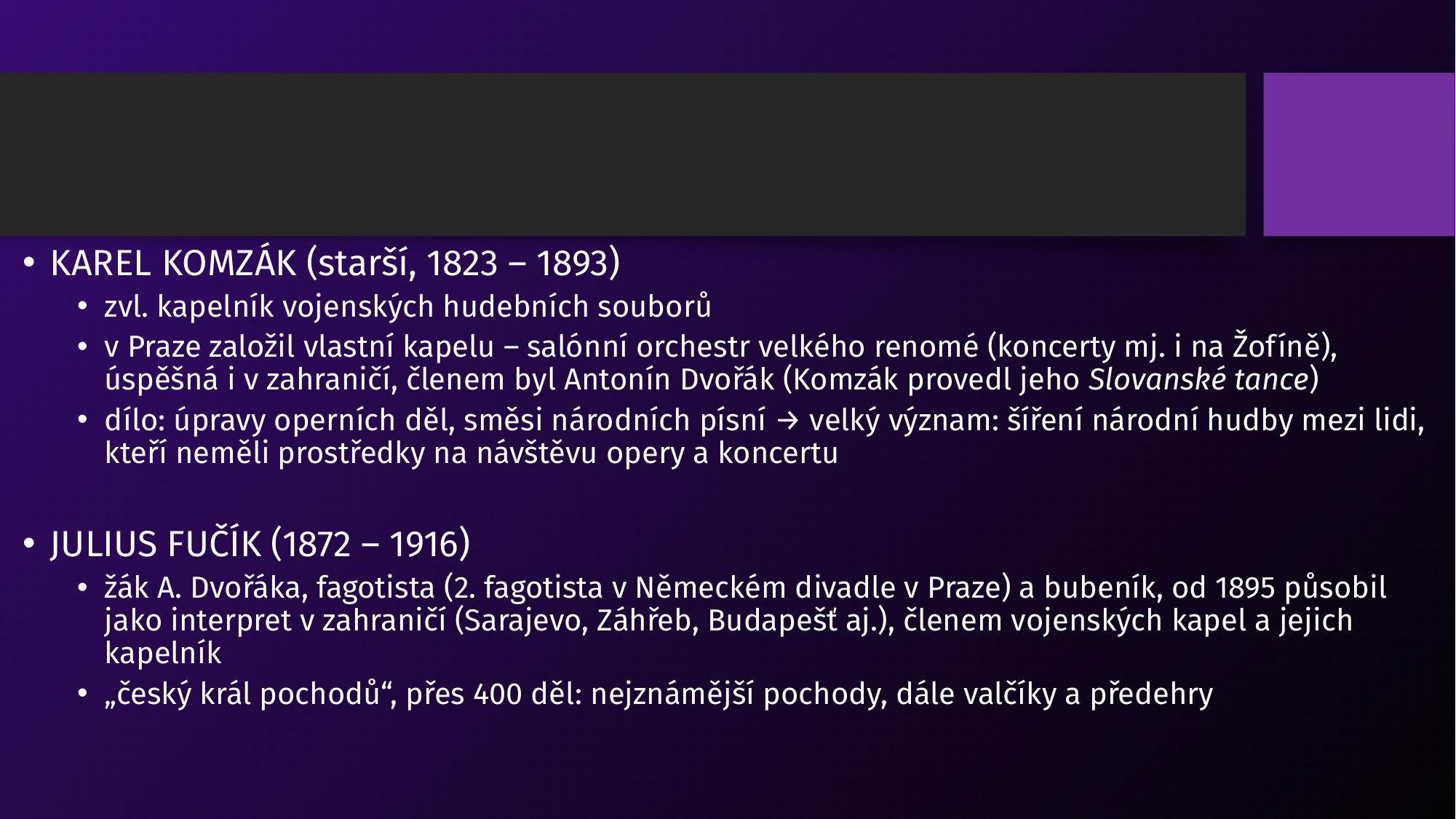

KAREL KOMZÁK (starší, 1823 – 1893)
zvl. kapelník vojenských hudebních souborů
v Praze založil vlastní kapelu – salónní orchestr velkého renomé (koncerty mj. i na Žofíně), úspěšná i v zahraničí, členem byl Antonín Dvořák (Komzák provedl jeho Slovanské tance)
dílo: úpravy operních děl, směsi národních písní → velký význam: šíření národní hudby mezi lidi, kteří neměli prostředky na návštěvu opery a koncertu

JULIUS FUČÍK (1872 – 1916)
žák A. Dvořáka, fagotista (2. fagotista v Německém divadle v Praze) a bubeník, od 1895 působil jako interpret v zahraničí (Sarajevo, Záhřeb, Budapešť aj.), členem vojenských kapel a jejich kapelník
„český král pochodů“, přes 400 děl: nejznámější pochody, dále valčíky a předehry